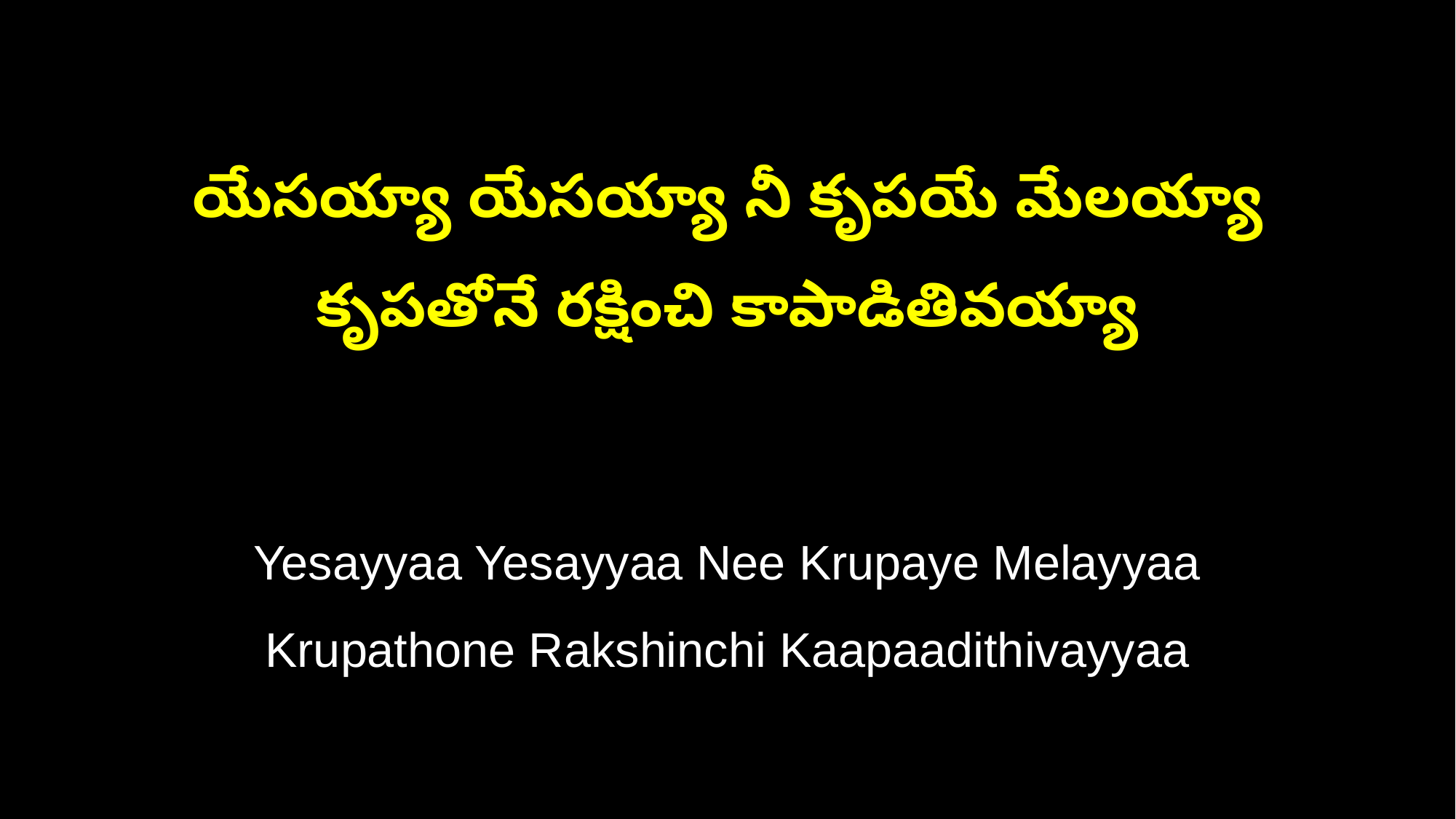

యేసయ్యా యేసయ్యా నీ కృపయే మేలయ్యా
కృపతోనే రక్షించి కాపాడితివయ్యా
Yesayyaa Yesayyaa Nee Krupaye Melayyaa
Krupathone Rakshinchi Kaapaadithivayyaa